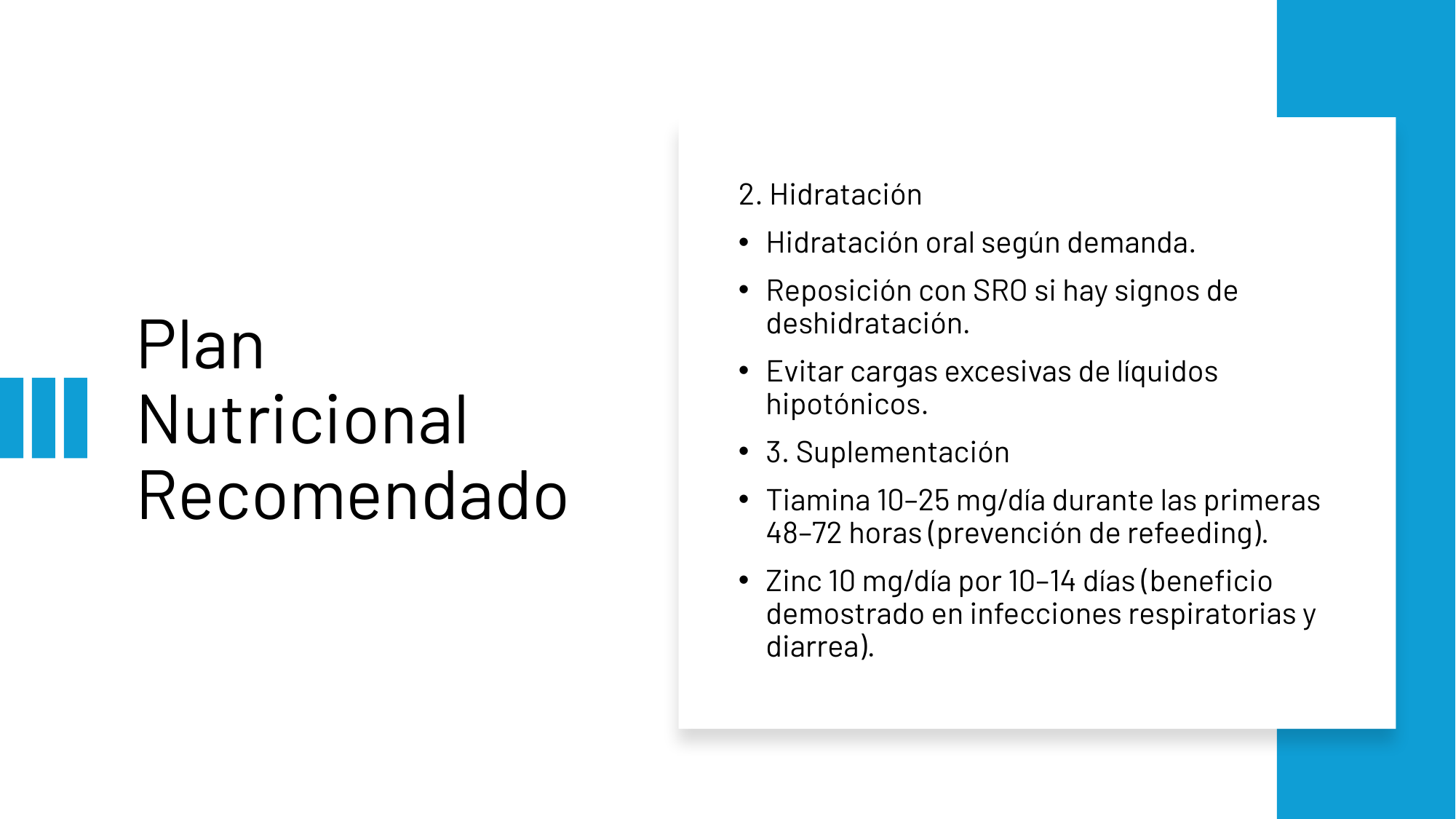

# Plan Nutricional Recomendado
2. Hidratación
Hidratación oral según demanda.
Reposición con SRO si hay signos de deshidratación.
Evitar cargas excesivas de líquidos hipotónicos.
3. Suplementación
Tiamina 10–25 mg/día durante las primeras 48–72 horas (prevención de refeeding).
Zinc 10 mg/día por 10–14 días (beneficio demostrado en infecciones respiratorias y diarrea).